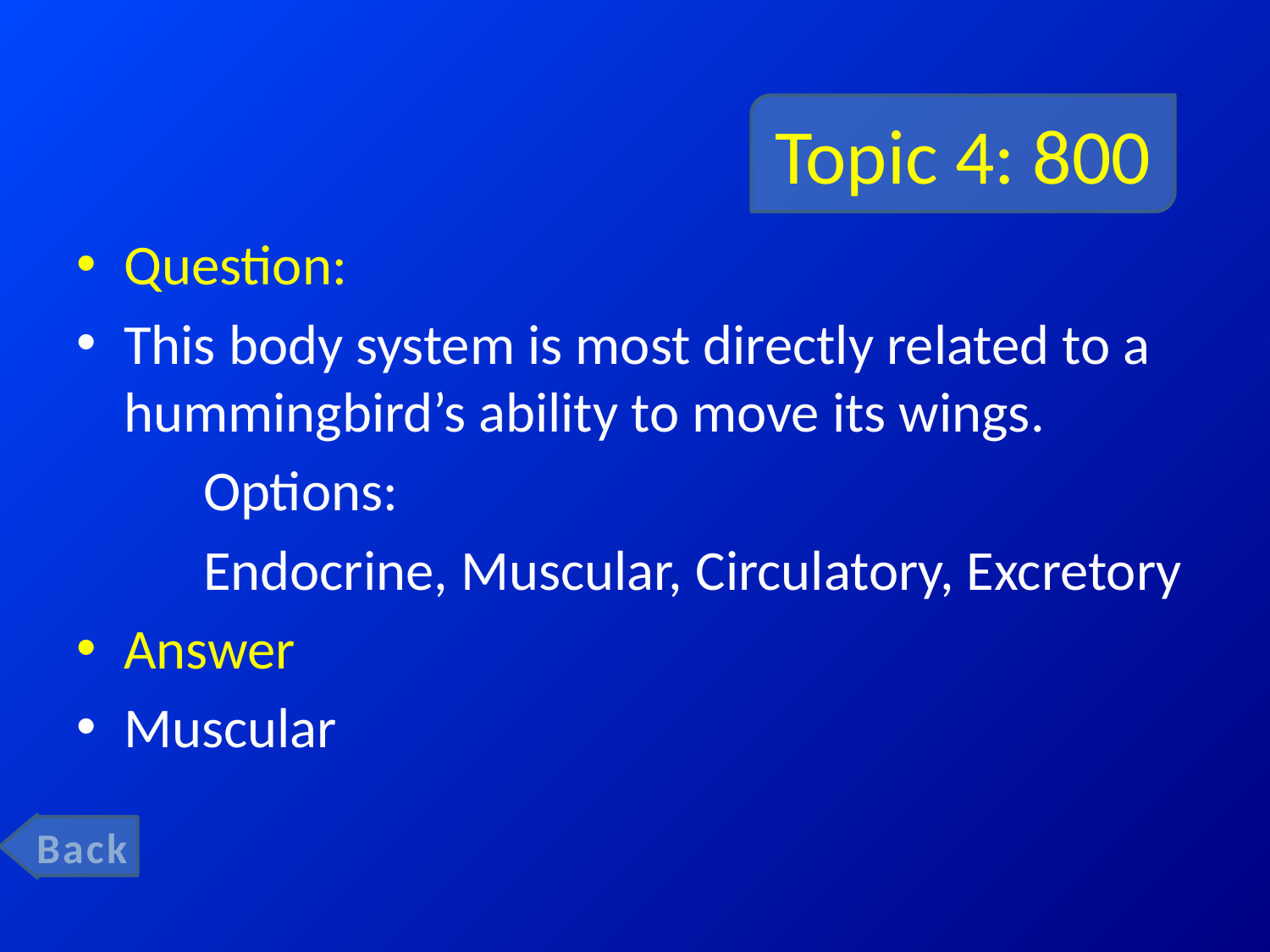

# Topic 4: 800

Question:
This body system is most directly related to a hummingbird’s ability to move its wings.
 	Options:
	Endocrine, Muscular, Circulatory, Excretory
Answer
Muscular

Back